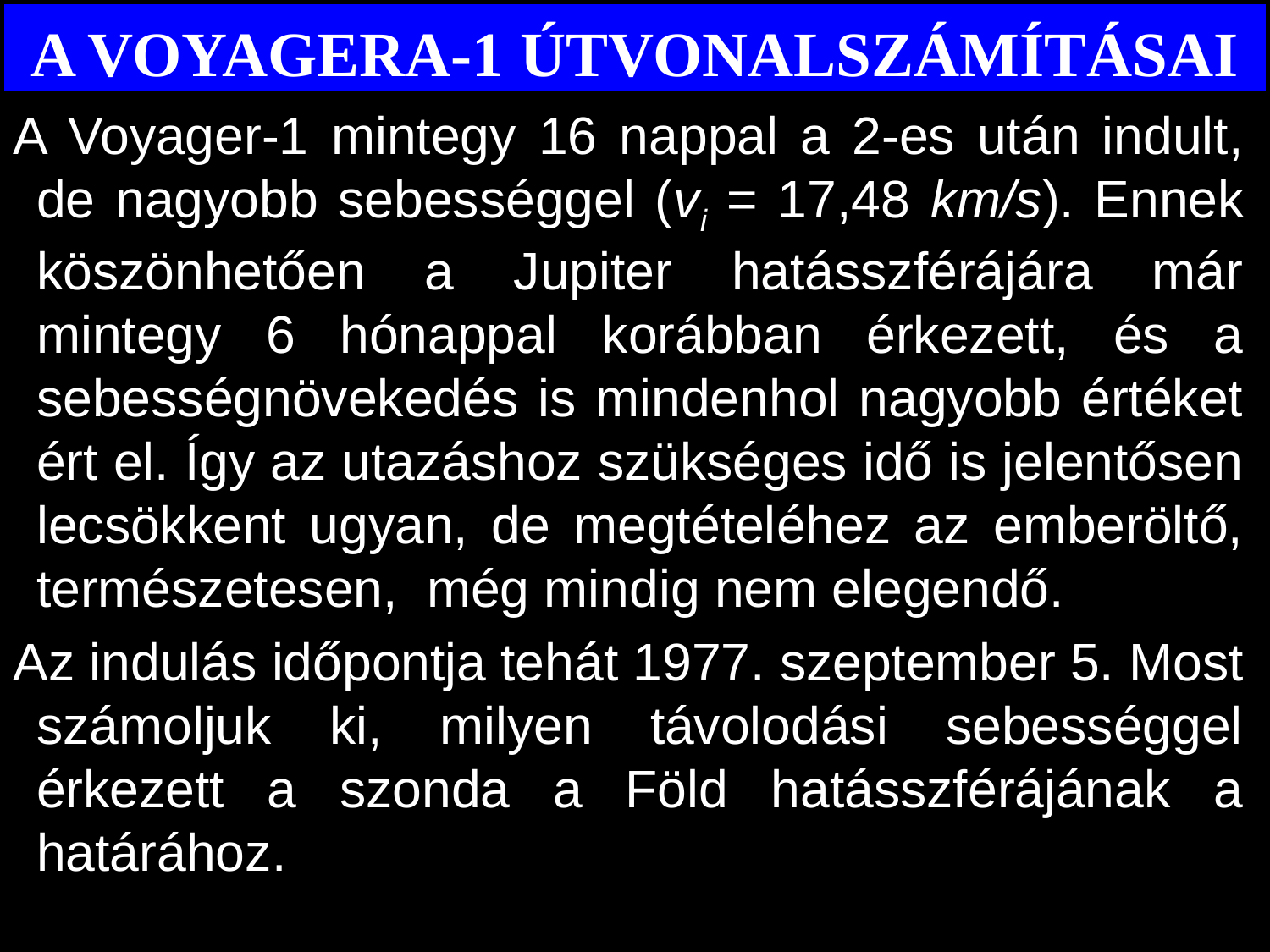

# A VOYAGERA-1 ÚTVONALSZÁMÍTÁSAI
A Voyager-1 mintegy 16 nappal a 2-es után indult, de nagyobb sebességgel (vi = 17,48 km/s). Ennek köszönhetően a Jupiter hatásszférájára már mintegy 6 hónappal korábban érkezett, és a sebességnövekedés is mindenhol nagyobb értéket ért el. Így az utazáshoz szükséges idő is jelentősen lecsökkent ugyan, de megtételéhez az emberöltő, természetesen,  még mindig nem elegendő.
Az indulás időpontja tehát 1977. szeptember 5. Most számoljuk ki, milyen távolodási sebességgel érkezett a szonda a Föld hatásszférájának a határához.